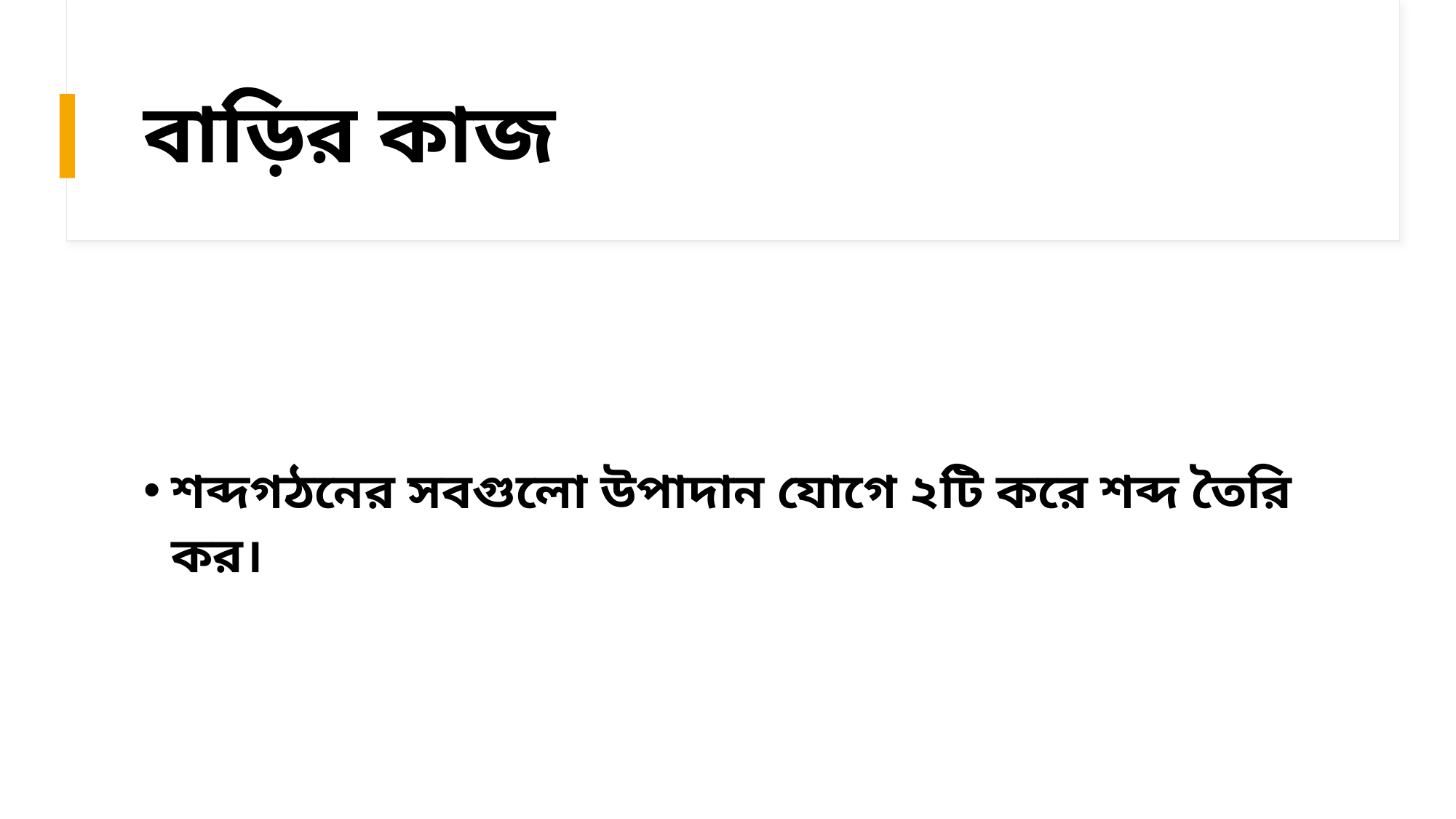

# বাড়ির কাজ

শব্দগঠনের সবগুলো উপাদান যোগে ২টি করে শব্দ তৈরি কর।